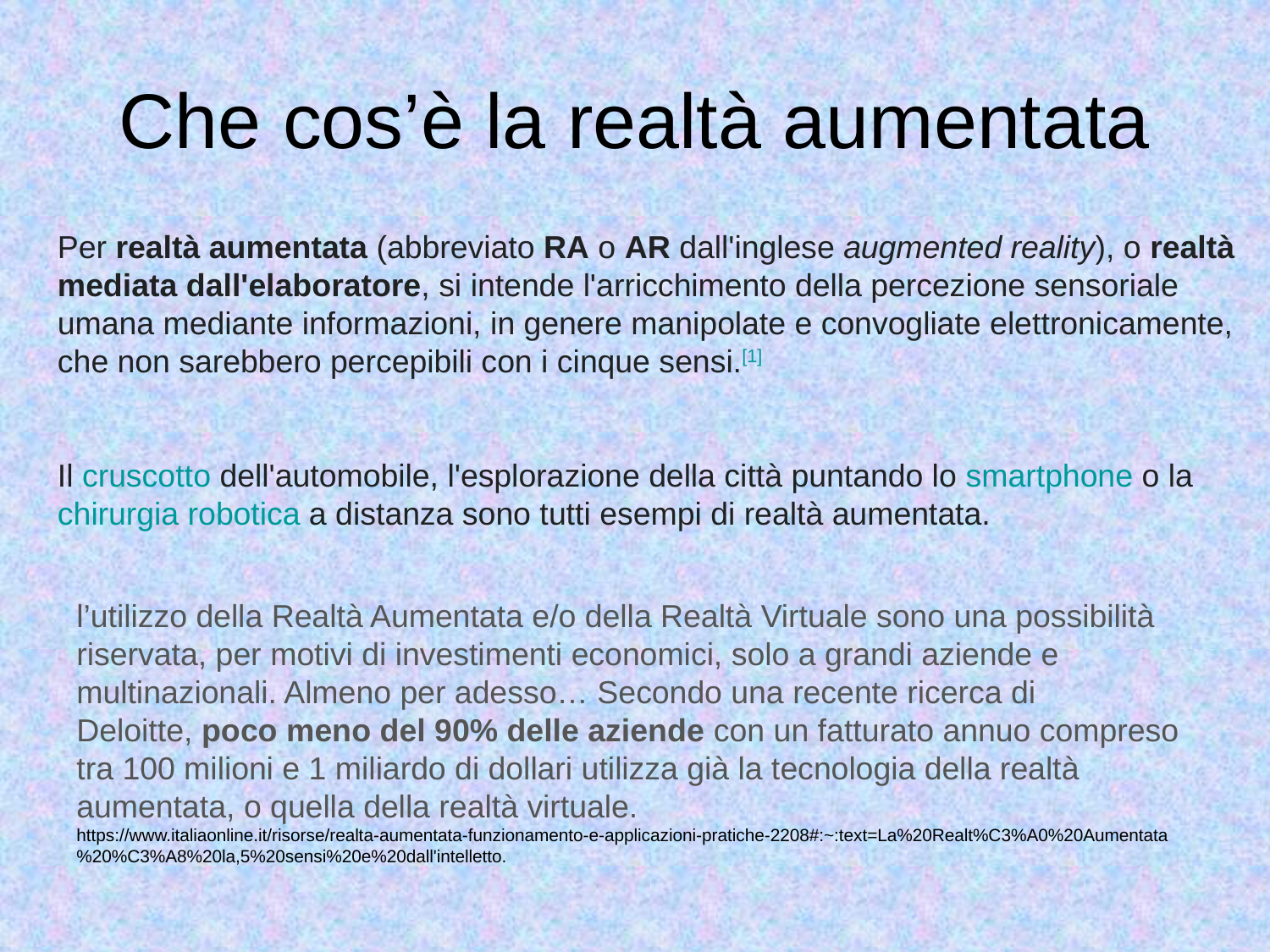

# Che cos’è la realtà aumentata
Per realtà aumentata (abbreviato RA o AR dall'inglese augmented reality), o realtà mediata dall'elaboratore, si intende l'arricchimento della percezione sensoriale umana mediante informazioni, in genere manipolate e convogliate elettronicamente, che non sarebbero percepibili con i cinque sensi.[1]

Il cruscotto dell'automobile, l'esplorazione della città puntando lo smartphone o la chirurgia robotica a distanza sono tutti esempi di realtà aumentata.
l’utilizzo della Realtà Aumentata e/o della Realtà Virtuale sono una possibilità riservata, per motivi di investimenti economici, solo a grandi aziende e multinazionali. Almeno per adesso… Secondo una recente ricerca di Deloitte, poco meno del 90% delle aziende con un fatturato annuo compreso tra 100 milioni e 1 miliardo di dollari utilizza già la tecnologia della realtà aumentata, o quella della realtà virtuale.
https://www.italiaonline.it/risorse/realta-aumentata-funzionamento-e-applicazioni-pratiche-2208#:~:text=La%20Realt%C3%A0%20Aumentata%20%C3%A8%20la,5%20sensi%20e%20dall'intelletto.